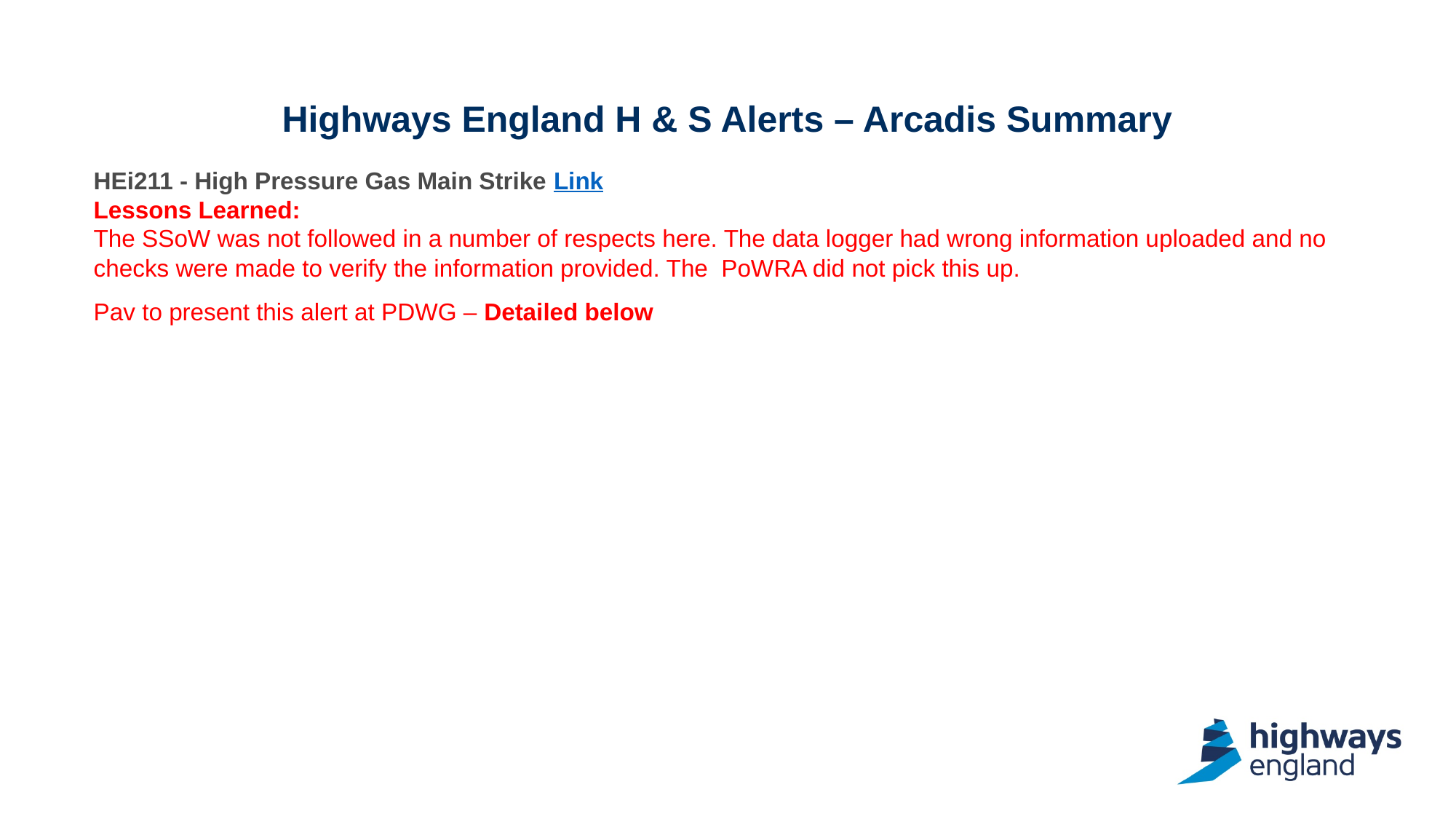

# Highways England H & S Alerts – Arcadis Summary

HEi211 - High Pressure Gas Main Strike Link
Lessons Learned:
The SSoW was not followed in a number of respects here. The data logger had wrong information uploaded and no checks were made to verify the information provided. The  PoWRA did not pick this up.
Pav to present this alert at PDWG – Detailed below